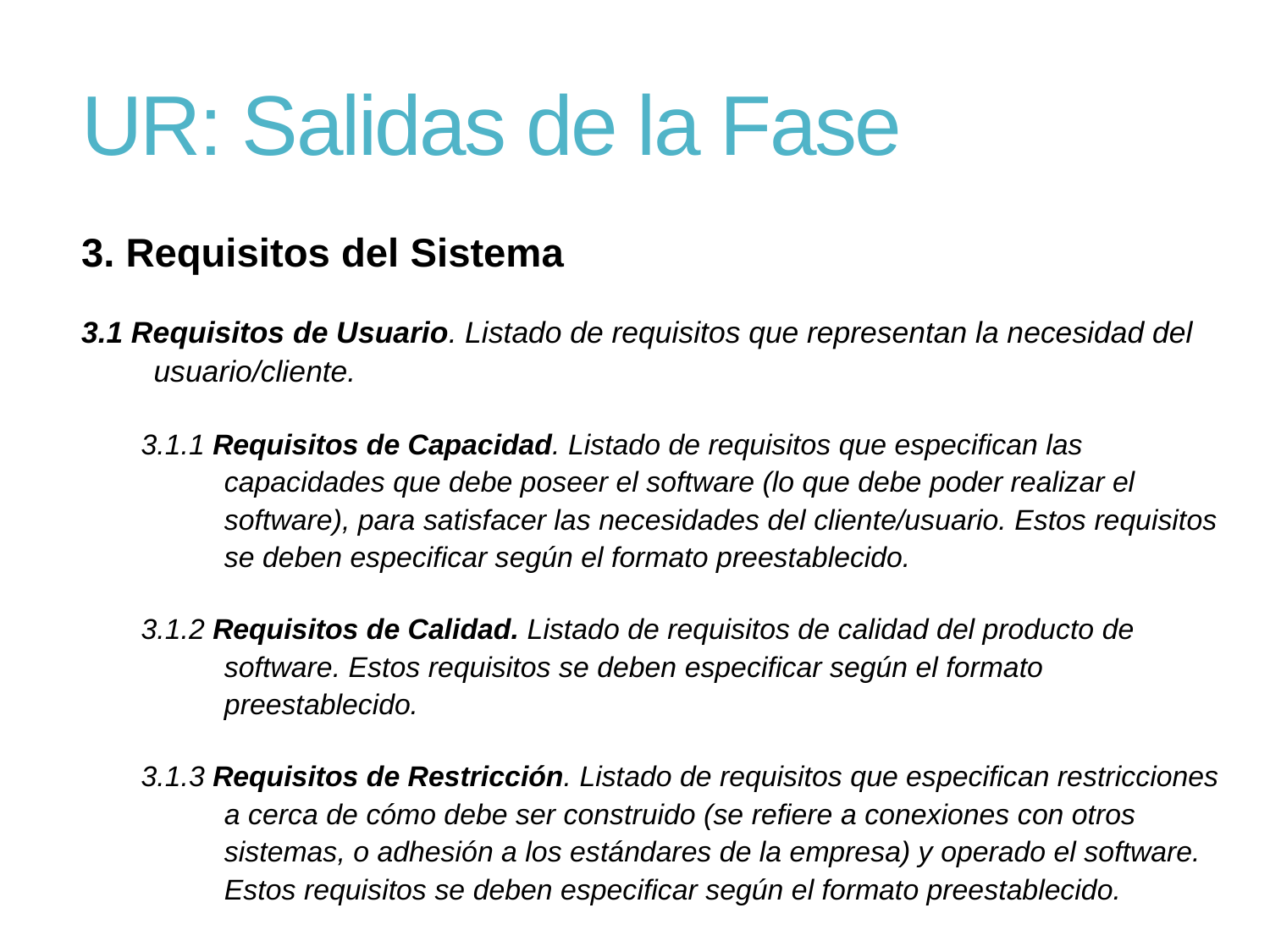

# UR: Salidas de la Fase
3. Requisitos del Sistema
3.1 Requisitos de Usuario. Listado de requisitos que representan la necesidad del usuario/cliente.
3.1.1 Requisitos de Capacidad. Listado de requisitos que especifican las capacidades que debe poseer el software (lo que debe poder realizar el software), para satisfacer las necesidades del cliente/usuario. Estos requisitos se deben especificar según el formato preestablecido.
3.1.2 Requisitos de Calidad. Listado de requisitos de calidad del producto de software. Estos requisitos se deben especificar según el formato preestablecido.
3.1.3 Requisitos de Restricción. Listado de requisitos que especifican restricciones a cerca de cómo debe ser construido (se refiere a conexiones con otros sistemas, o adhesión a los estándares de la empresa) y operado el software. Estos requisitos se deben especificar según el formato preestablecido.